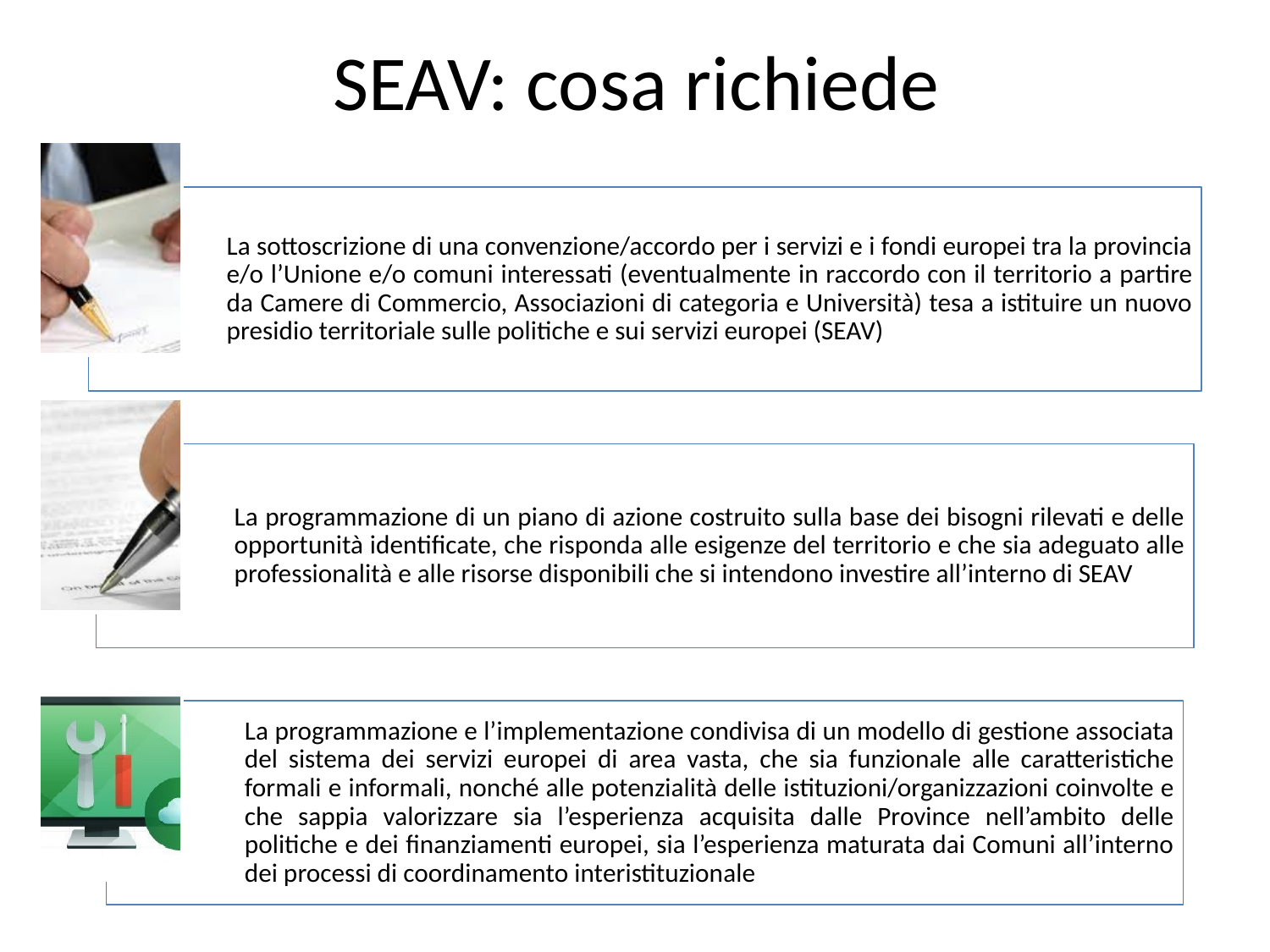

# SEAV: cosa richiede
La sottoscrizione di una convenzione/accordo per i servizi e i fondi europei tra la provincia e/o l’Unione e/o comuni interessati (eventualmente in raccordo con il territorio a partire da Camere di Commercio, Associazioni di categoria e Università) tesa a istituire un nuovo presidio territoriale sulle politiche e sui servizi europei (SEAV)
La programmazione di un piano di azione costruito sulla base dei bisogni rilevati e delle opportunità identificate, che risponda alle esigenze del territorio e che sia adeguato alle professionalità e alle risorse disponibili che si intendono investire all’interno di SEAV
La programmazione e l’implementazione condivisa di un modello di gestione associata del sistema dei servizi europei di area vasta, che sia funzionale alle caratteristiche formali e informali, nonché alle potenzialità delle istituzioni/organizzazioni coinvolte e che sappia valorizzare sia l’esperienza acquisita dalle Province nell’ambito delle politiche e dei finanziamenti europei, sia l’esperienza maturata dai Comuni all’interno dei processi di coordinamento interistituzionale